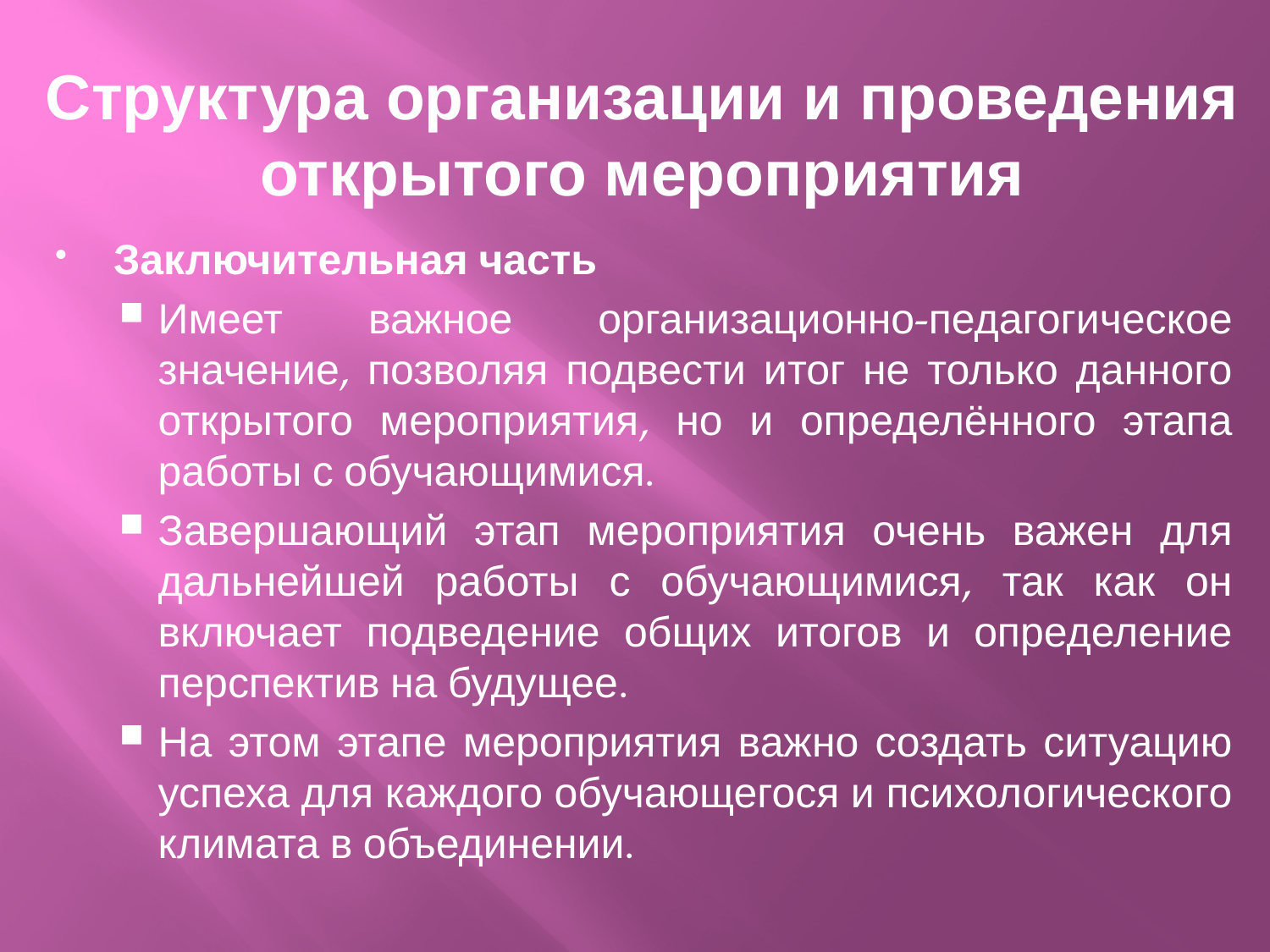

# Структура организации и проведения открытого мероприятия
Заключительная часть
Имеет важное организационно-педагогическое значение, позволяя подвести итог не только данного открытого мероприятия, но и определённого этапа работы с обучающимися.
Завершающий этап мероприятия очень важен для дальнейшей работы с обучающимися, так как он включает подведение общих итогов и определение перспектив на будущее.
На этом этапе мероприятия важно создать ситуацию успеха для каждого обучающегося и психологического климата в объединении.